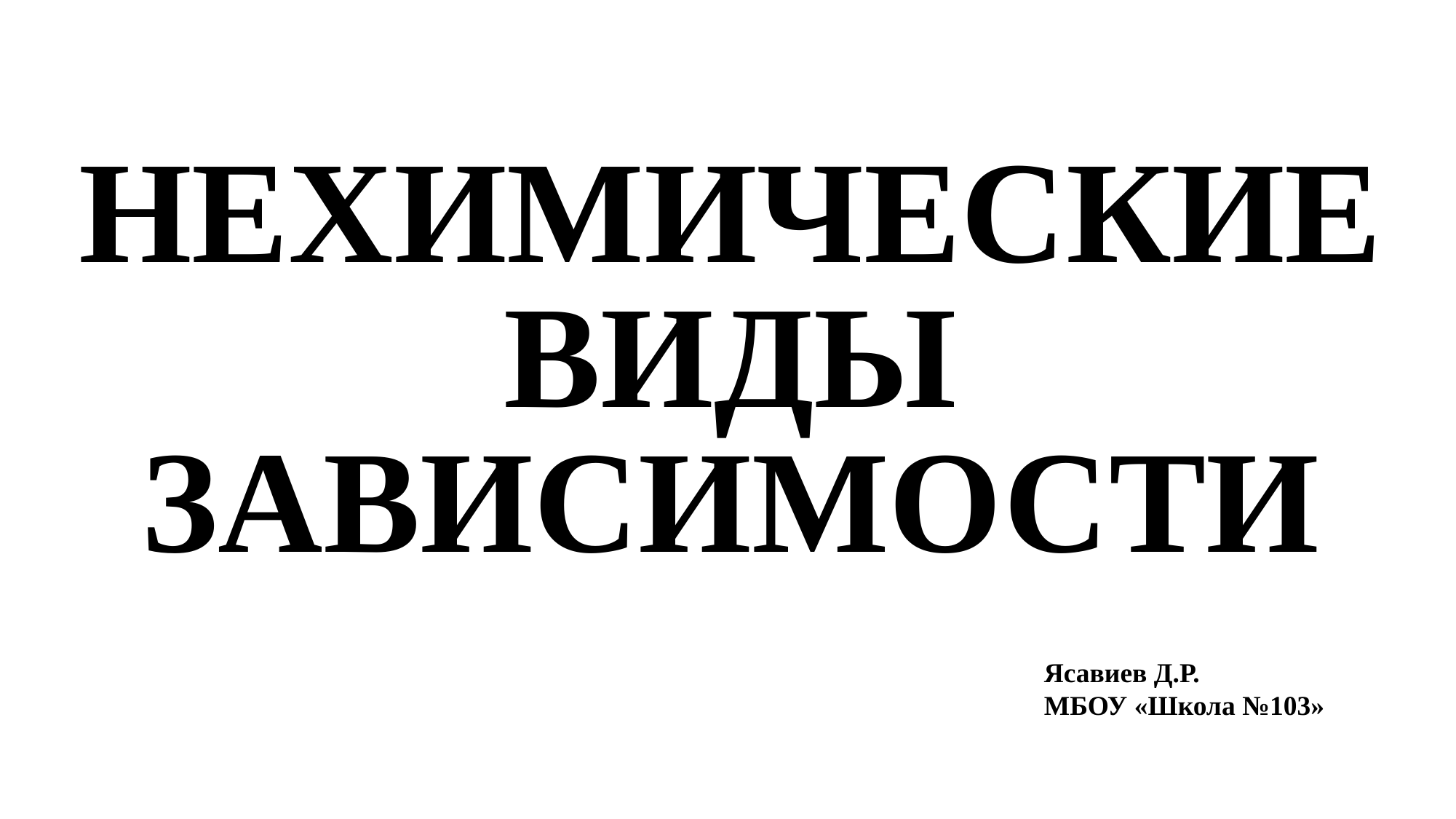

НЕХИМИЧЕСКИЕ ВИДЫ ЗАВИСИМОСТИ
Ясавиев Д.Р.
МБОУ «Школа №103»